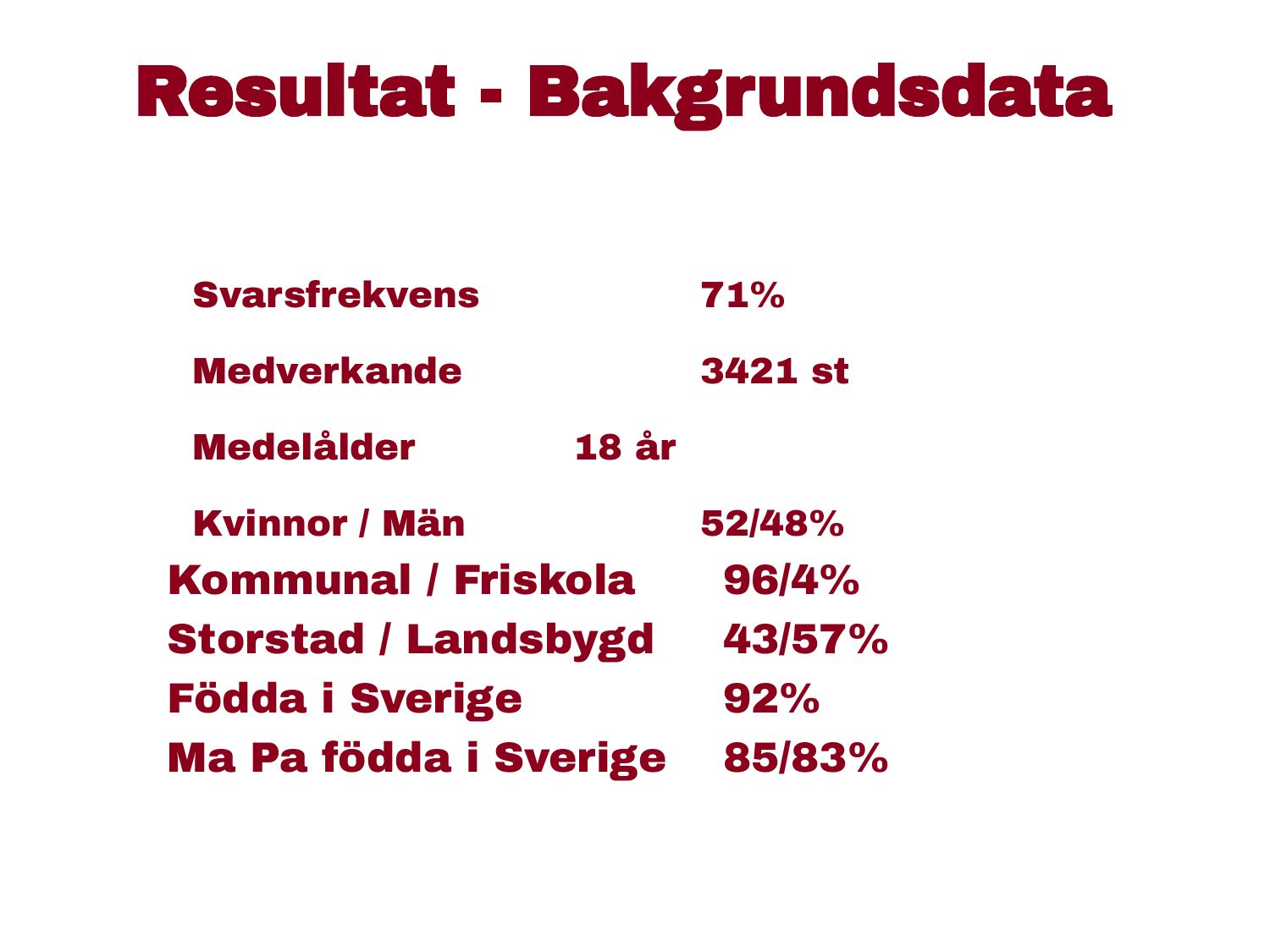

# Resultat - Bakgrundsdata

Svarsfrekvens 		71%
Medverkande 		3421 st
Medelålder		18 år
Kvinnor / Män		52/48%

Kommunal / Friskola	96/4%
Storstad / Landsbygd	43/57%
Födda i Sverige		92%
Ma Pa födda i Sverige	85/83%